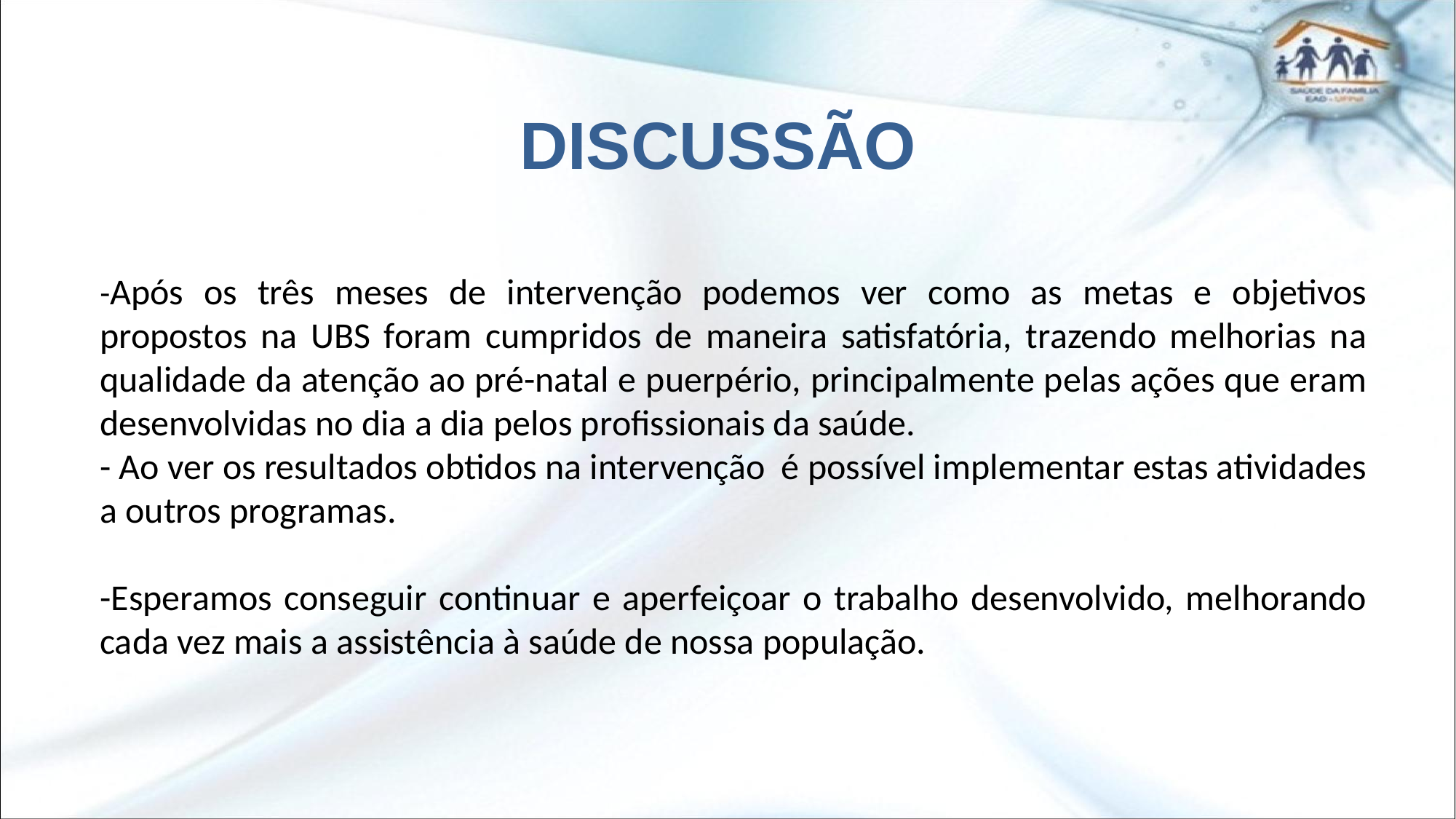

# DISCUSSÃO
|  |  |  |
| --- | --- | --- |
-Após os três meses de intervenção podemos ver como as metas e objetivos propostos na UBS foram cumpridos de maneira satisfatória, trazendo melhorias na qualidade da atenção ao pré-natal e puerpério, principalmente pelas ações que eram desenvolvidas no dia a dia pelos profissionais da saúde.
- Ao ver os resultados obtidos na intervenção  é possível implementar estas atividades a outros programas.

-Esperamos conseguir continuar e aperfeiçoar o trabalho desenvolvido, melhorando cada vez mais a assistência à saúde de nossa população.